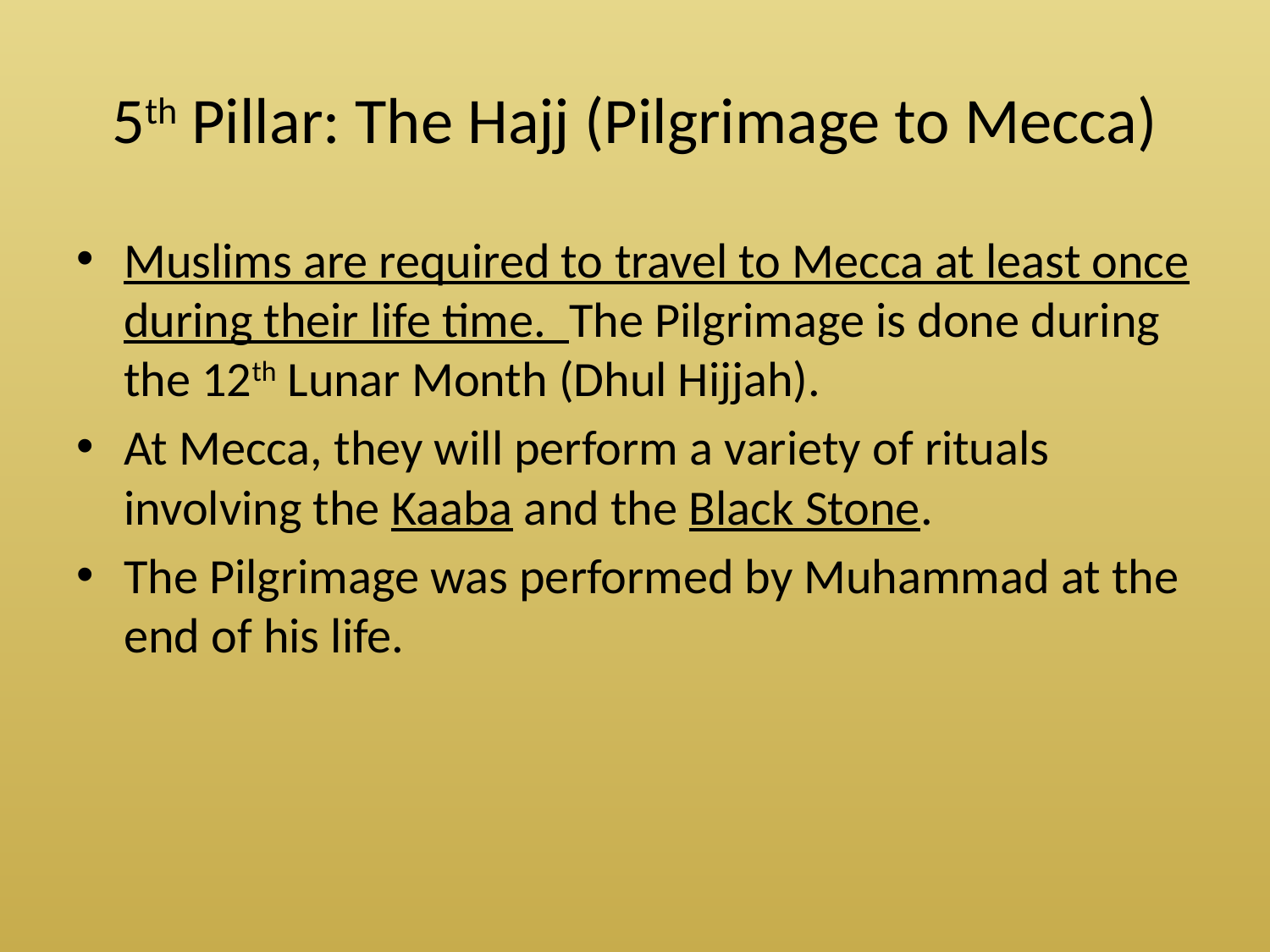

# 5th Pillar: The Hajj (Pilgrimage to Mecca)
Muslims are required to travel to Mecca at least once during their life time.  The Pilgrimage is done during the 12th Lunar Month (Dhul Hijjah).
At Mecca, they will perform a variety of rituals involving the Kaaba and the Black Stone.
The Pilgrimage was performed by Muhammad at the end of his life.